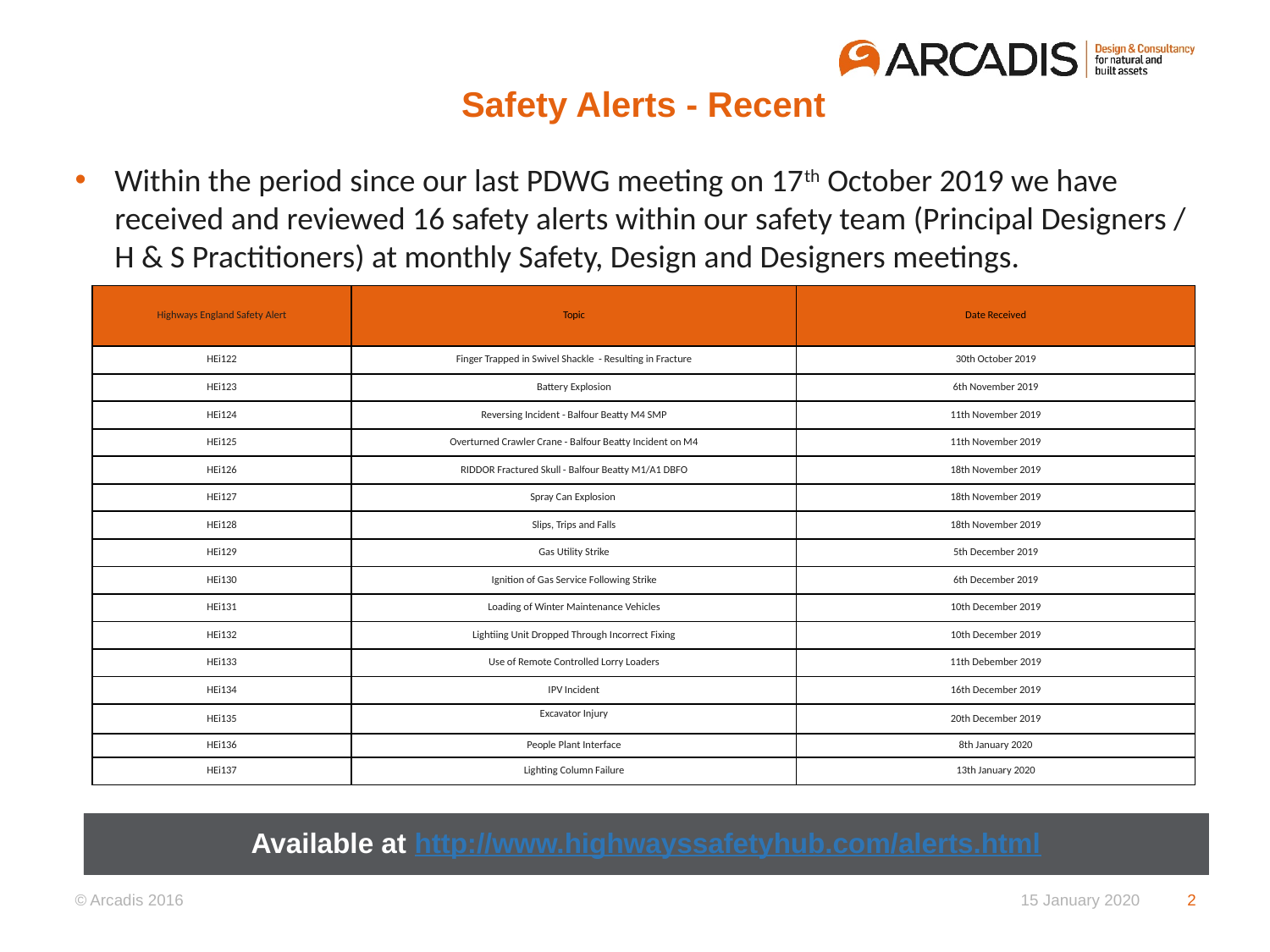

# Safety Alerts - Recent
Within the period since our last PDWG meeting on 17th October 2019 we have received and reviewed 16 safety alerts within our safety team (Principal Designers / H & S Practitioners) at monthly Safety, Design and Designers meetings.

| Highways England Safety Alert | Topic | Date Received |
| --- | --- | --- |
| HEi122 | Finger Trapped in Swivel Shackle - Resulting in Fracture | 30th October 2019 |
| HEi123 | Battery Explosion | 6th November 2019 |
| HEi124 | Reversing Incident - Balfour Beatty M4 SMP | 11th November 2019 |
| HEi125 | Overturned Crawler Crane - Balfour Beatty Incident on M4 | 11th November 2019 |
| HEi126 | RIDDOR Fractured Skull - Balfour Beatty M1/A1 DBFO | 18th November 2019 |
| HEi127 | Spray Can Explosion | 18th November 2019 |
| HEi128 | Slips, Trips and Falls | 18th November 2019 |
| HEi129 | Gas Utility Strike | 5th December 2019 |
| HEi130 | Ignition of Gas Service Following Strike | 6th December 2019 |
| HEi131 | Loading of Winter Maintenance Vehicles | 10th December 2019 |
| HEi132 | Lightiing Unit Dropped Through Incorrect Fixing | 10th December 2019 |
| HEi133 | Use of Remote Controlled Lorry Loaders | 11th Debember 2019 |
| HEi134 | IPV Incident | 16th December 2019 |
| HEi135 | Excavator Injury | 20th December 2019 |
| HEi136 | People Plant Interface | 8th January 2020 |
| HEi137 | Lighting Column Failure | 13th January 2020 |
Available at http://www.highwayssafetyhub.com/alerts.html
15 January 2020
2